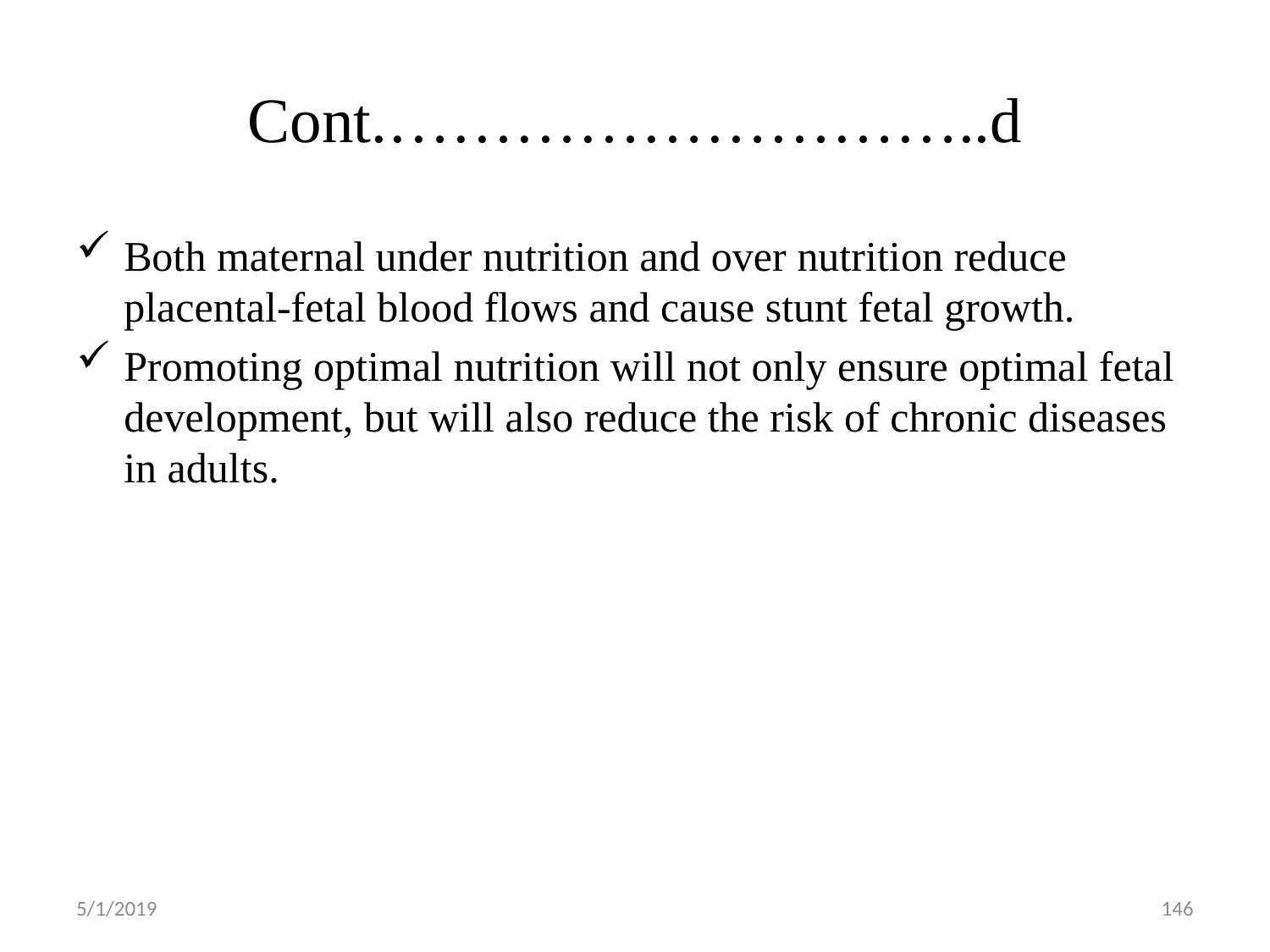

# Cont.………………………..d
Both maternal under nutrition and over nutrition reduce placental-fetal blood flows and cause stunt fetal growth.
Promoting optimal nutrition will not only ensure optimal fetal development, but will also reduce the risk of chronic diseases in adults.

5/1/2019
146